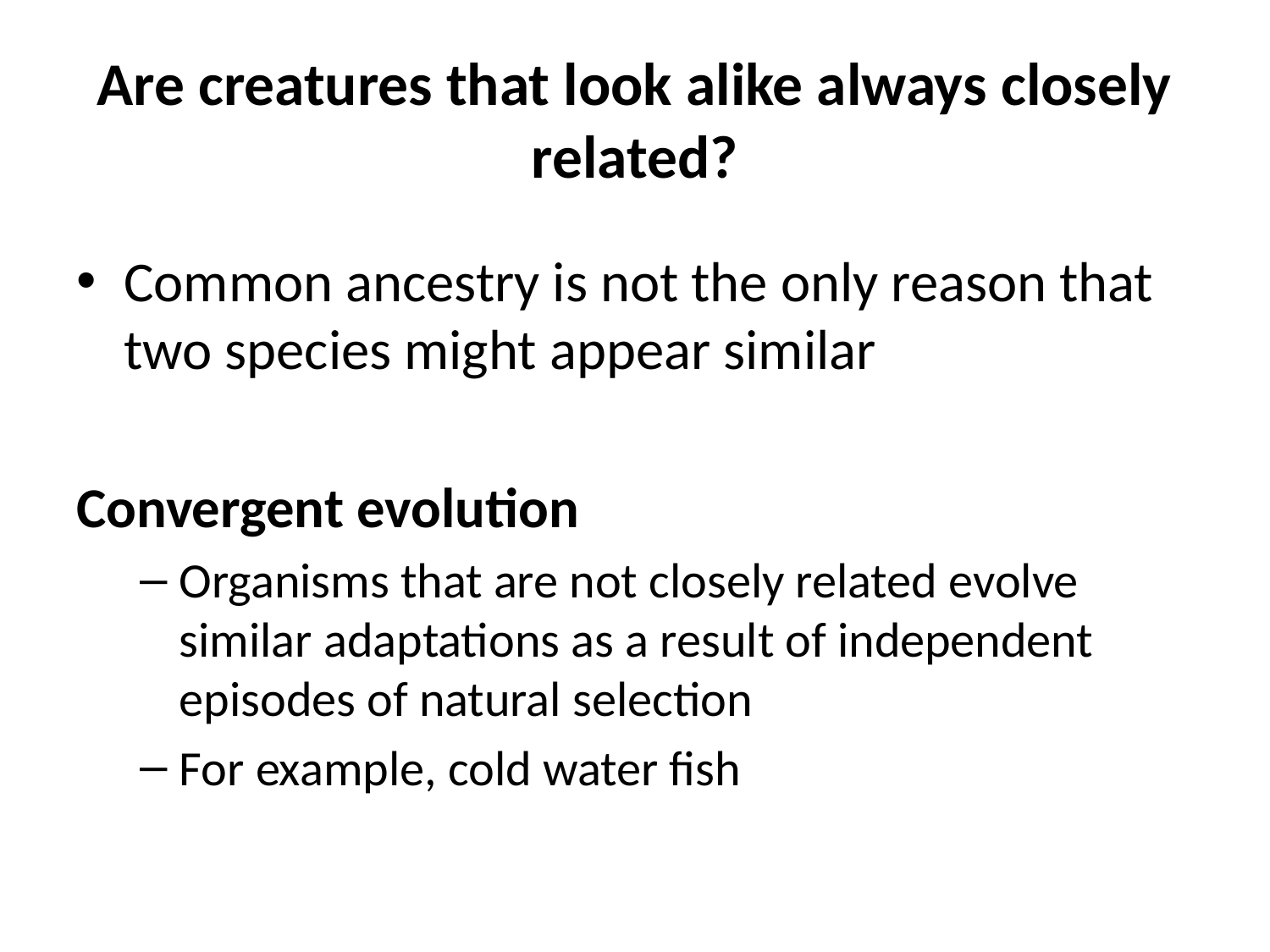

# Are creatures that look alike always closely related?
Common ancestry is not the only reason that two species might appear similar

Convergent evolution
Organisms that are not closely related evolve similar adaptations as a result of independent episodes of natural selection
For example, cold water fish